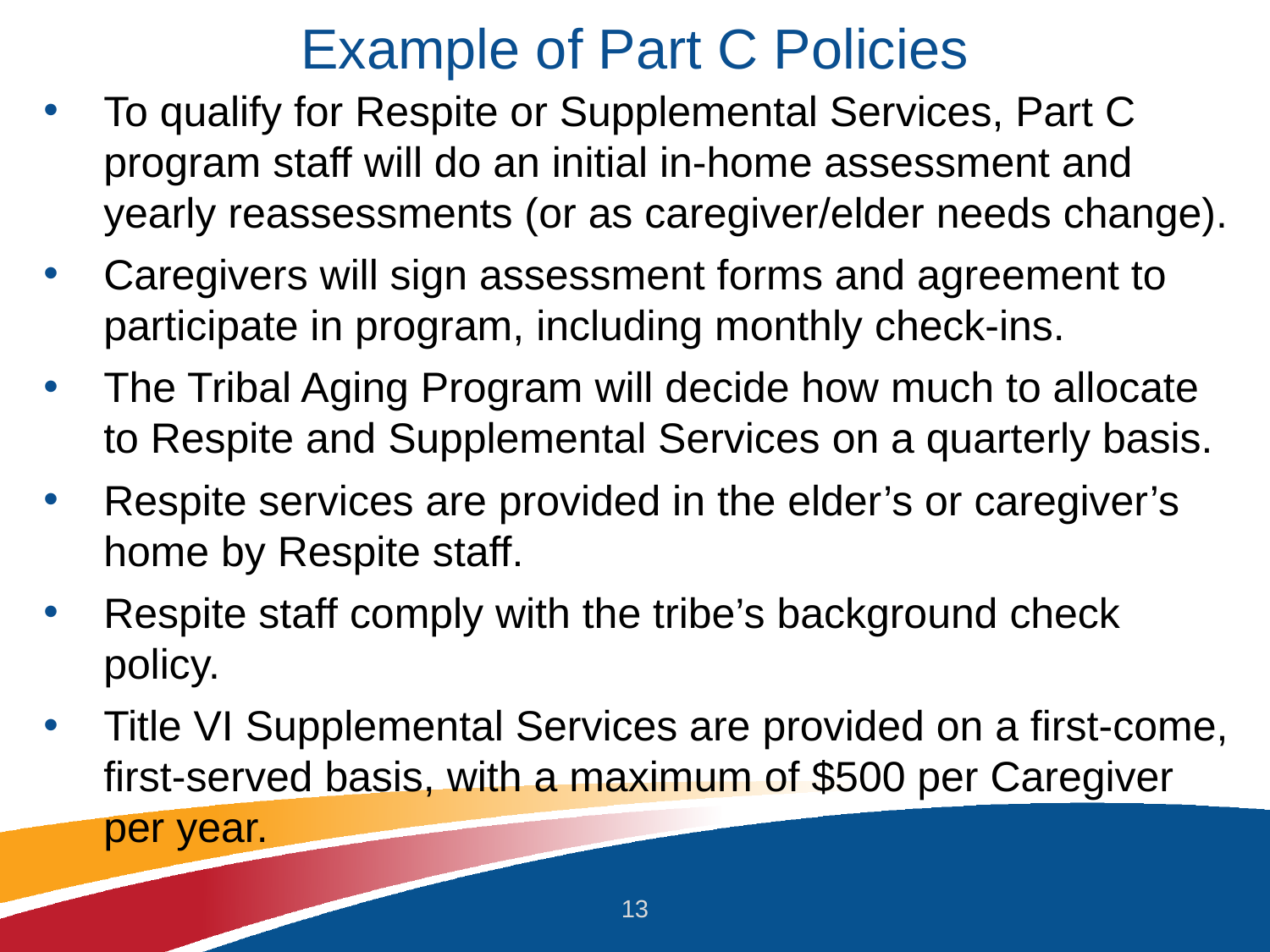

# Example of Part C Policies
To qualify for Respite or Supplemental Services, Part C program staff will do an initial in-home assessment and yearly reassessments (or as caregiver/elder needs change).
Caregivers will sign assessment forms and agreement to participate in program, including monthly check-ins.
The Tribal Aging Program will decide how much to allocate to Respite and Supplemental Services on a quarterly basis.
Respite services are provided in the elder’s or caregiver’s home by Respite staff.
Respite staff comply with the tribe’s background check policy.
Title VI Supplemental Services are provided on a first-come, first-served basis, with a maximum of $500 per Caregiver per year.

13